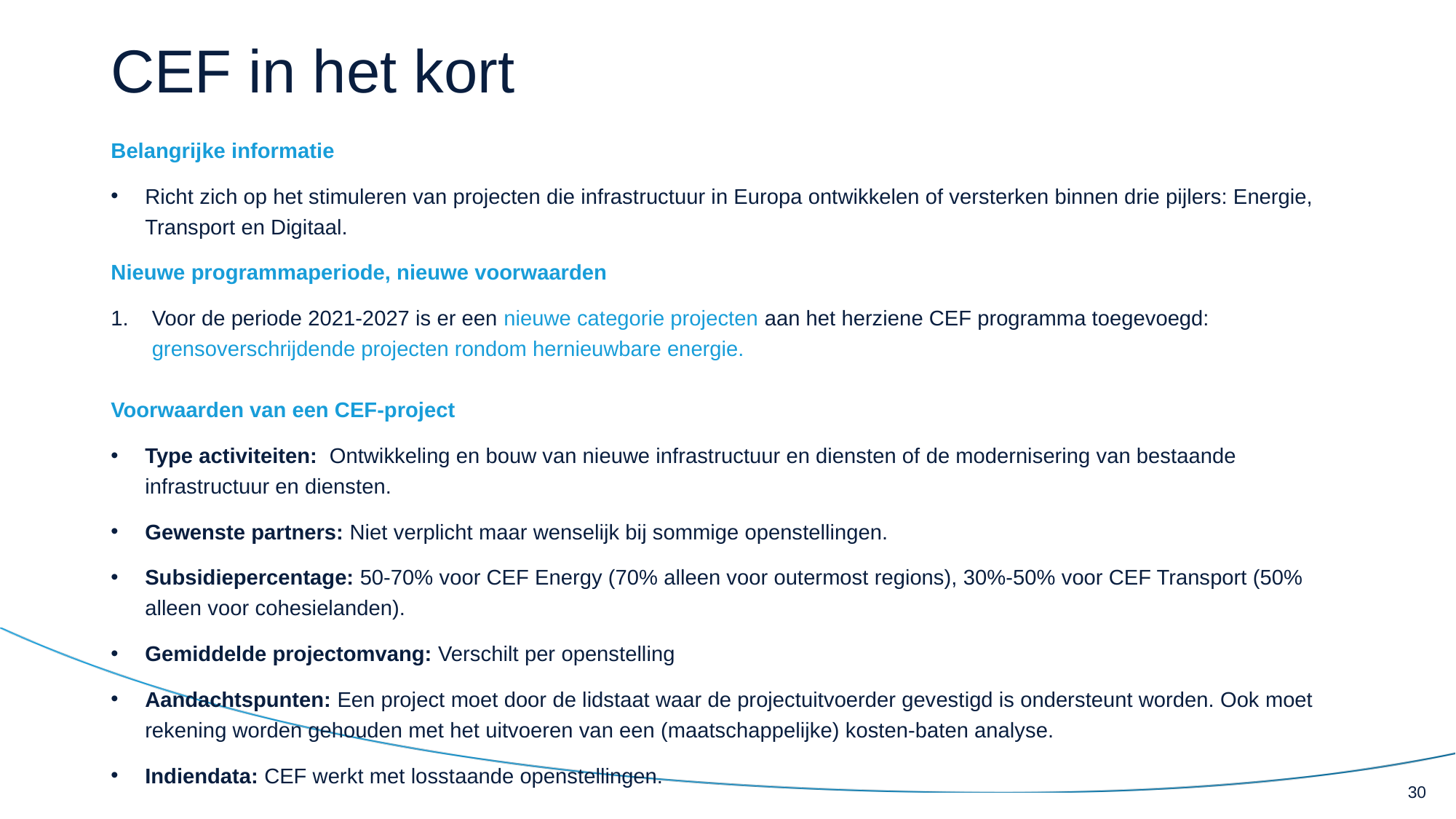

# CEF in het kort
Belangrijke informatie
Richt zich op het stimuleren van projecten die infrastructuur in Europa ontwikkelen of versterken binnen drie pijlers: Energie, Transport en Digitaal.
Nieuwe programmaperiode, nieuwe voorwaarden
Voor de periode 2021-2027 is er een nieuwe categorie projecten aan het herziene CEF programma toegevoegd: grensoverschrijdende projecten rondom hernieuwbare energie.

Voorwaarden van een CEF-project
Type activiteiten:  Ontwikkeling en bouw van nieuwe infrastructuur en diensten of de modernisering van bestaande infrastructuur en diensten.
Gewenste partners: Niet verplicht maar wenselijk bij sommige openstellingen.
Subsidiepercentage: 50-70% voor CEF Energy (70% alleen voor outermost regions), 30%-50% voor CEF Transport (50% alleen voor cohesielanden).
Gemiddelde projectomvang: Verschilt per openstelling
Aandachtspunten: Een project moet door de lidstaat waar de projectuitvoerder gevestigd is ondersteunt worden. Ook moet rekening worden gehouden met het uitvoeren van een (maatschappelijke) kosten-baten analyse.
Indiendata: CEF werkt met losstaande openstellingen.